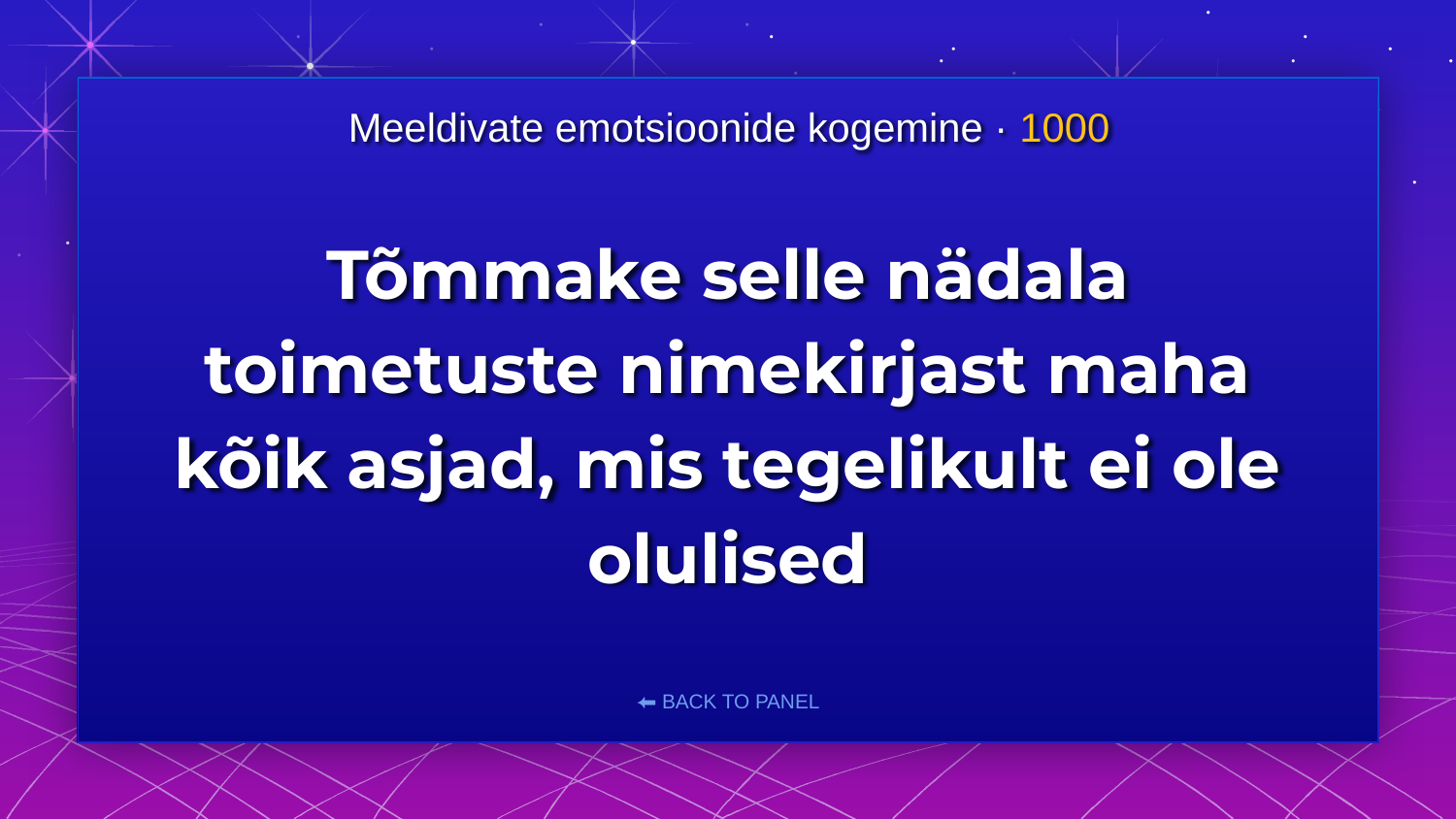

Meeldivate emotsioonide kogemine · 1000
# Tõmmake selle nädala toimetuste nimekirjast maha kõik asjad, mis tegelikult ei ole olulised